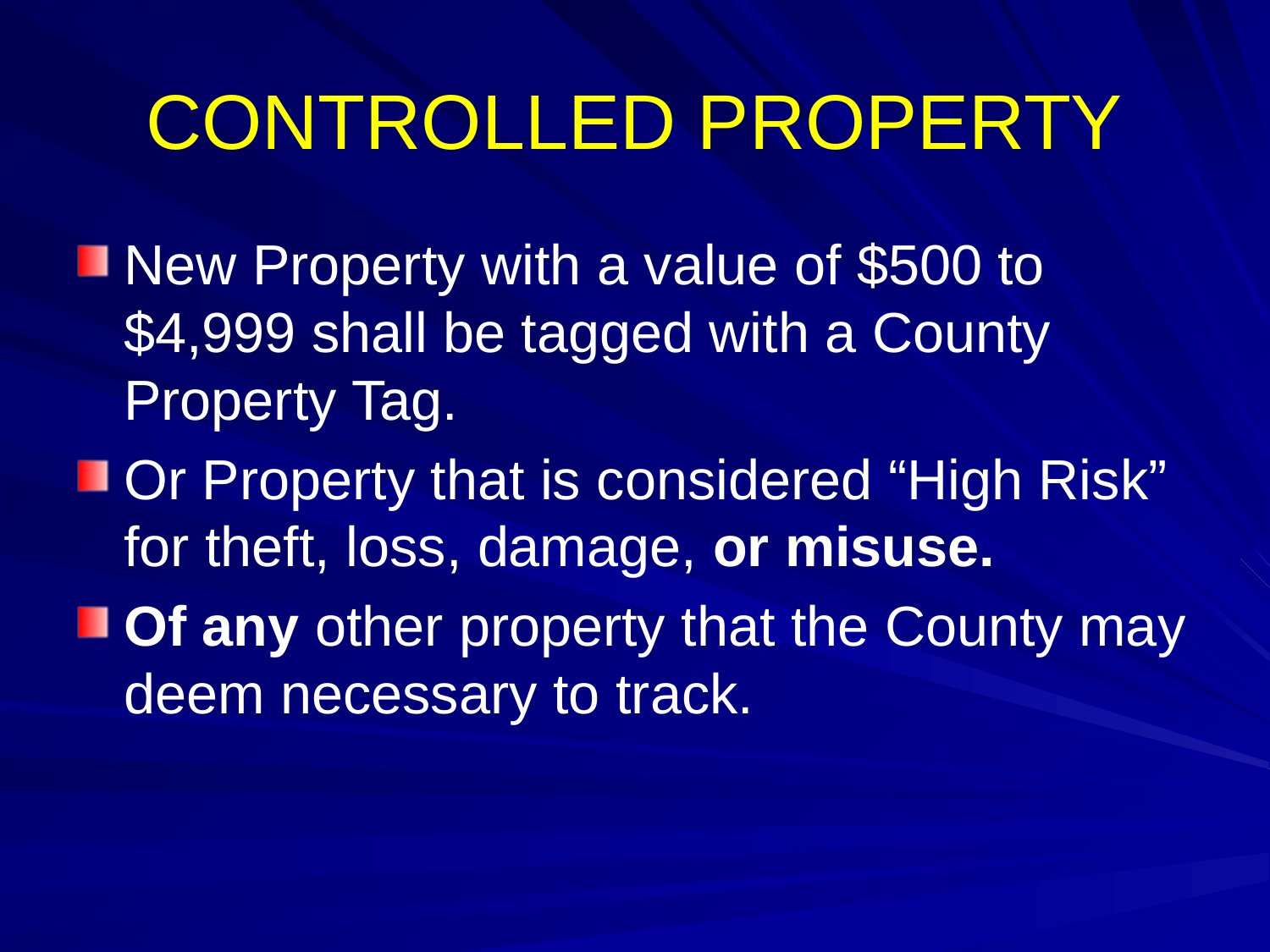

# CONTROLLED PROPERTY
New Property with a value of $500 to $4,999 shall be tagged with a County Property Tag.
Or Property that is considered “High Risk” for theft, loss, damage, or misuse.
Of any other property that the County may deem necessary to track.